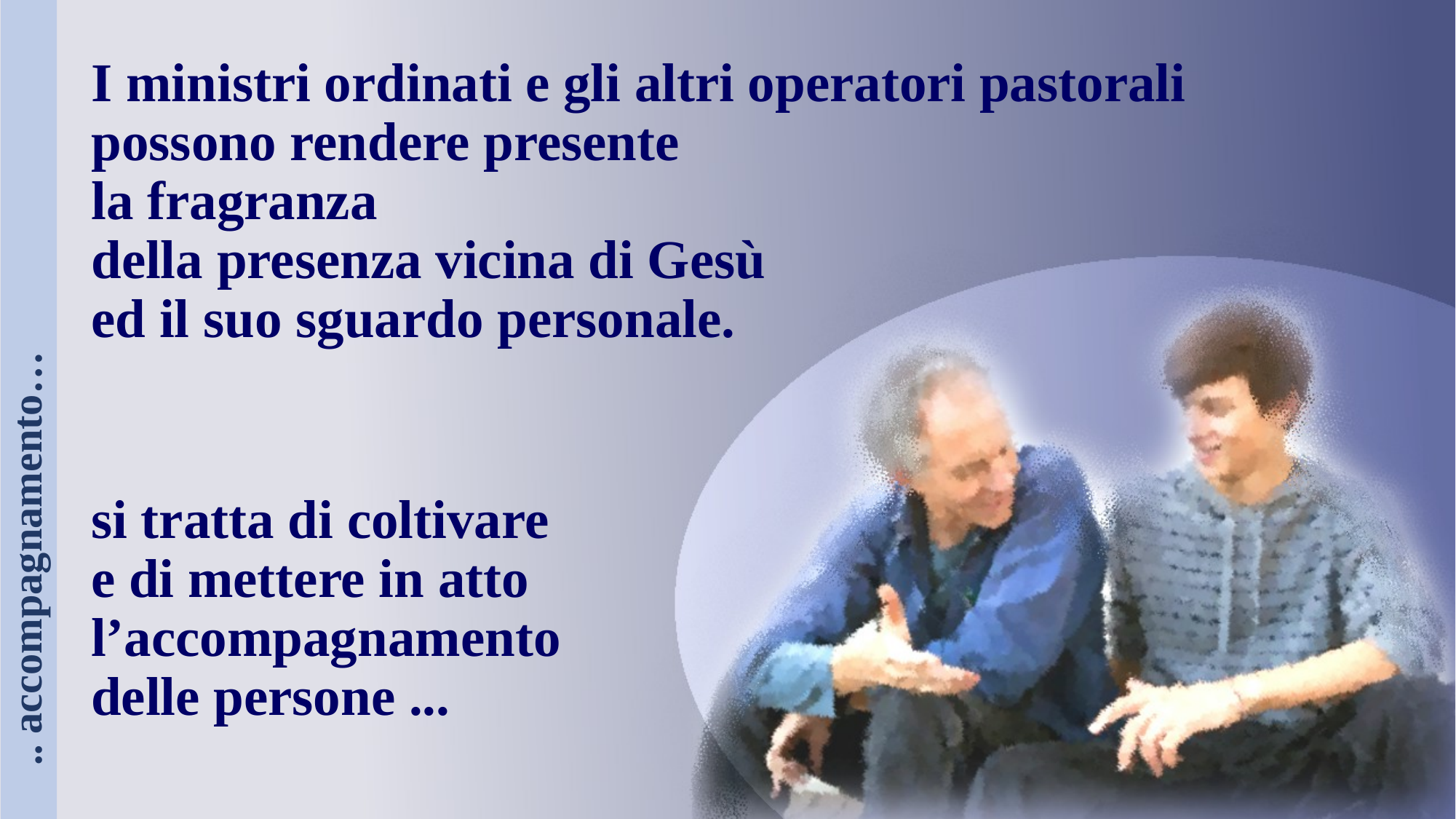

I ministri ordinati e gli altri operatori pastorali possono rendere presente
la fragranza
della presenza vicina di Gesù
ed il suo sguardo personale.

.. accompagnamento…
si tratta di coltivare
e di mettere in atto
l’accompagnamento
delle persone ...